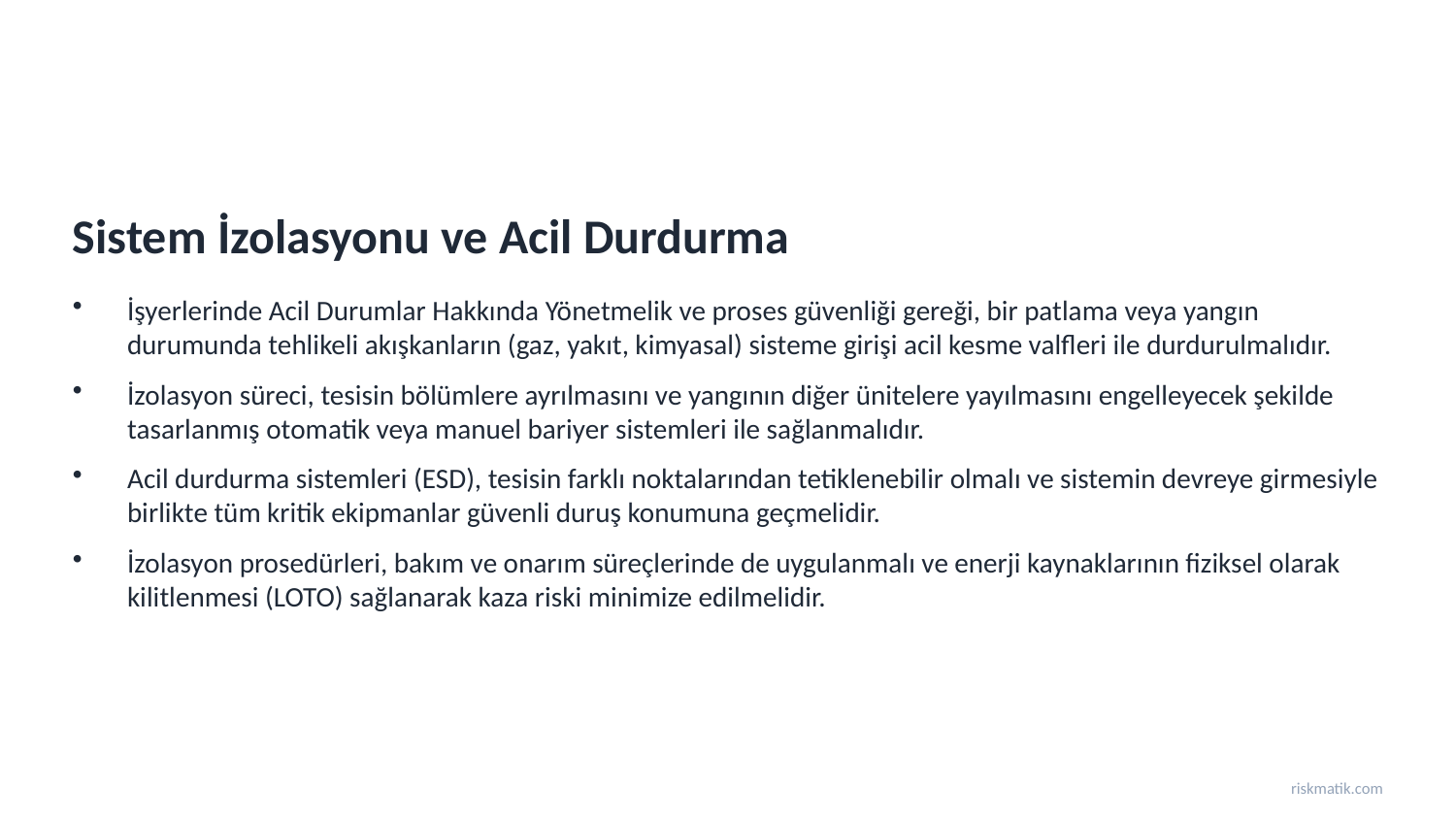

Sistem İzolasyonu ve Acil Durdurma
İşyerlerinde Acil Durumlar Hakkında Yönetmelik ve proses güvenliği gereği, bir patlama veya yangın durumunda tehlikeli akışkanların (gaz, yakıt, kimyasal) sisteme girişi acil kesme valfleri ile durdurulmalıdır.
İzolasyon süreci, tesisin bölümlere ayrılmasını ve yangının diğer ünitelere yayılmasını engelleyecek şekilde tasarlanmış otomatik veya manuel bariyer sistemleri ile sağlanmalıdır.
Acil durdurma sistemleri (ESD), tesisin farklı noktalarından tetiklenebilir olmalı ve sistemin devreye girmesiyle birlikte tüm kritik ekipmanlar güvenli duruş konumuna geçmelidir.
İzolasyon prosedürleri, bakım ve onarım süreçlerinde de uygulanmalı ve enerji kaynaklarının fiziksel olarak kilitlenmesi (LOTO) sağlanarak kaza riski minimize edilmelidir.
riskmatik.com